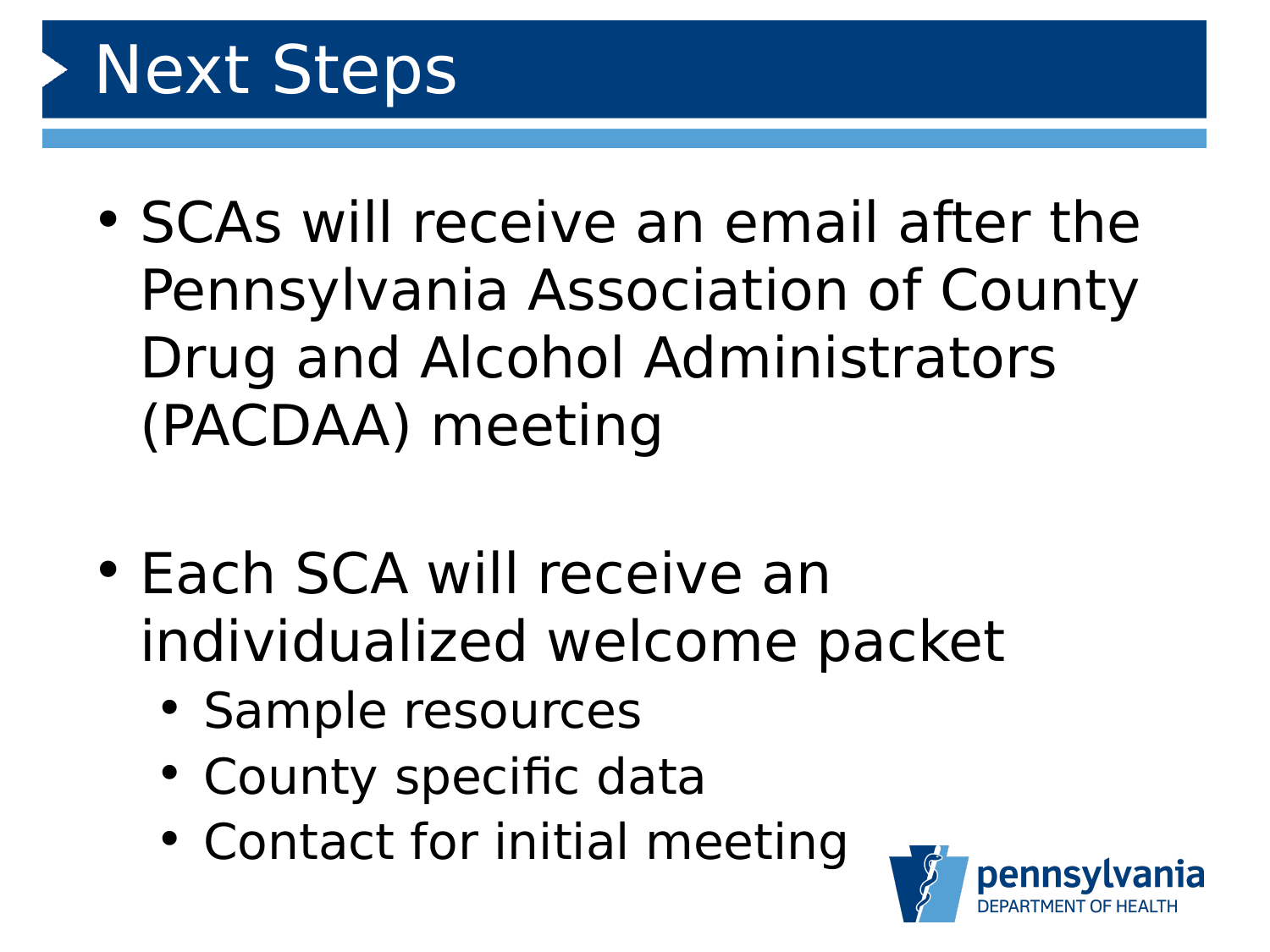

# Next Steps
SCAs will receive an email after the Pennsylvania Association of County Drug and Alcohol Administrators (PACDAA) meeting

Each SCA will receive an individualized welcome packet
Sample resources
County specific data
Contact for initial meeting

Funding
No Barriers
Staff Time
Client Buy-in
Medicaid Reimbursement Issues
Private Reimbursement Issues
Behavioral Health Payer Issues
Stigma